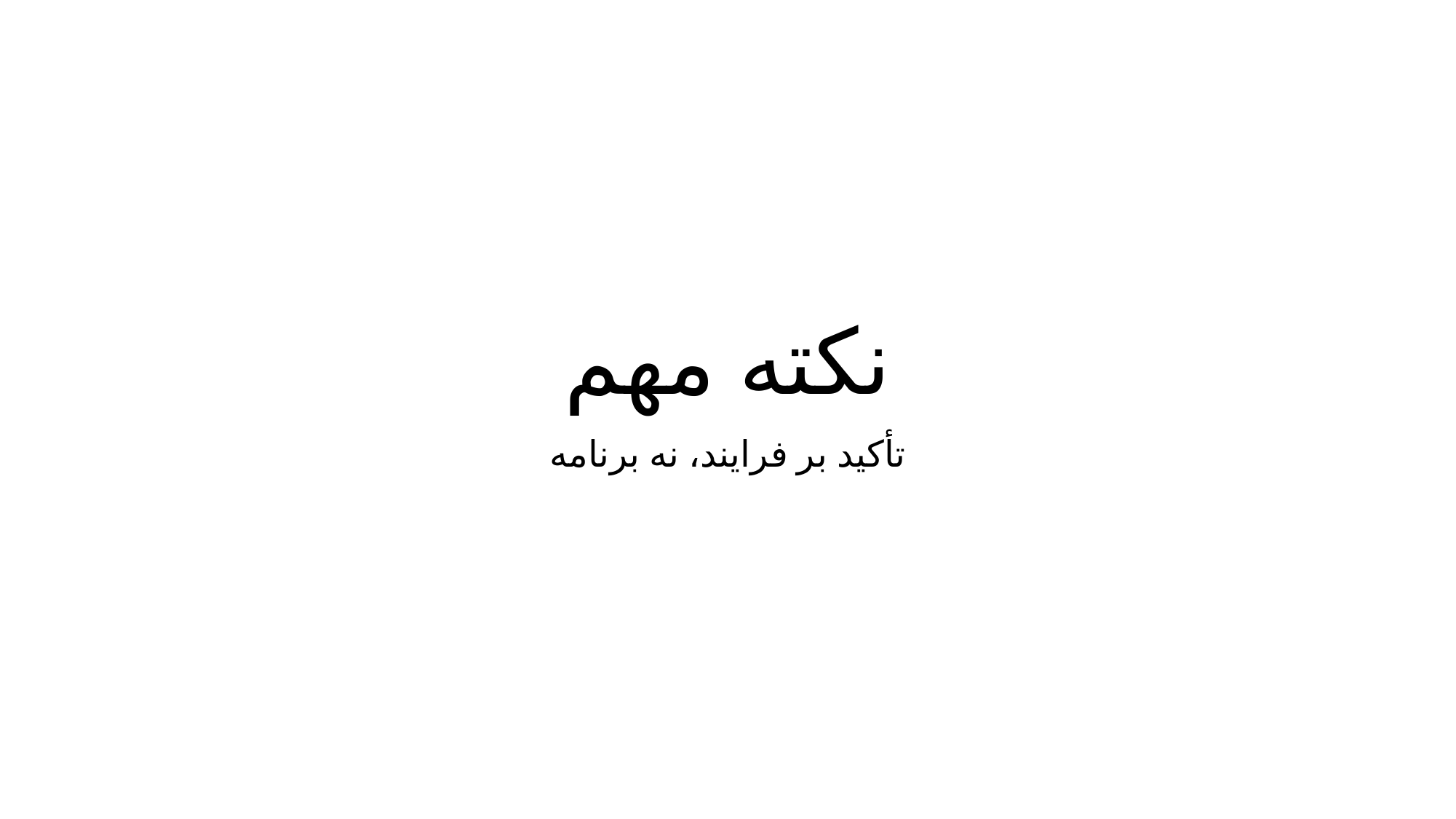

# نکته مهم
تأكيد بر فرايند، نه برنامه